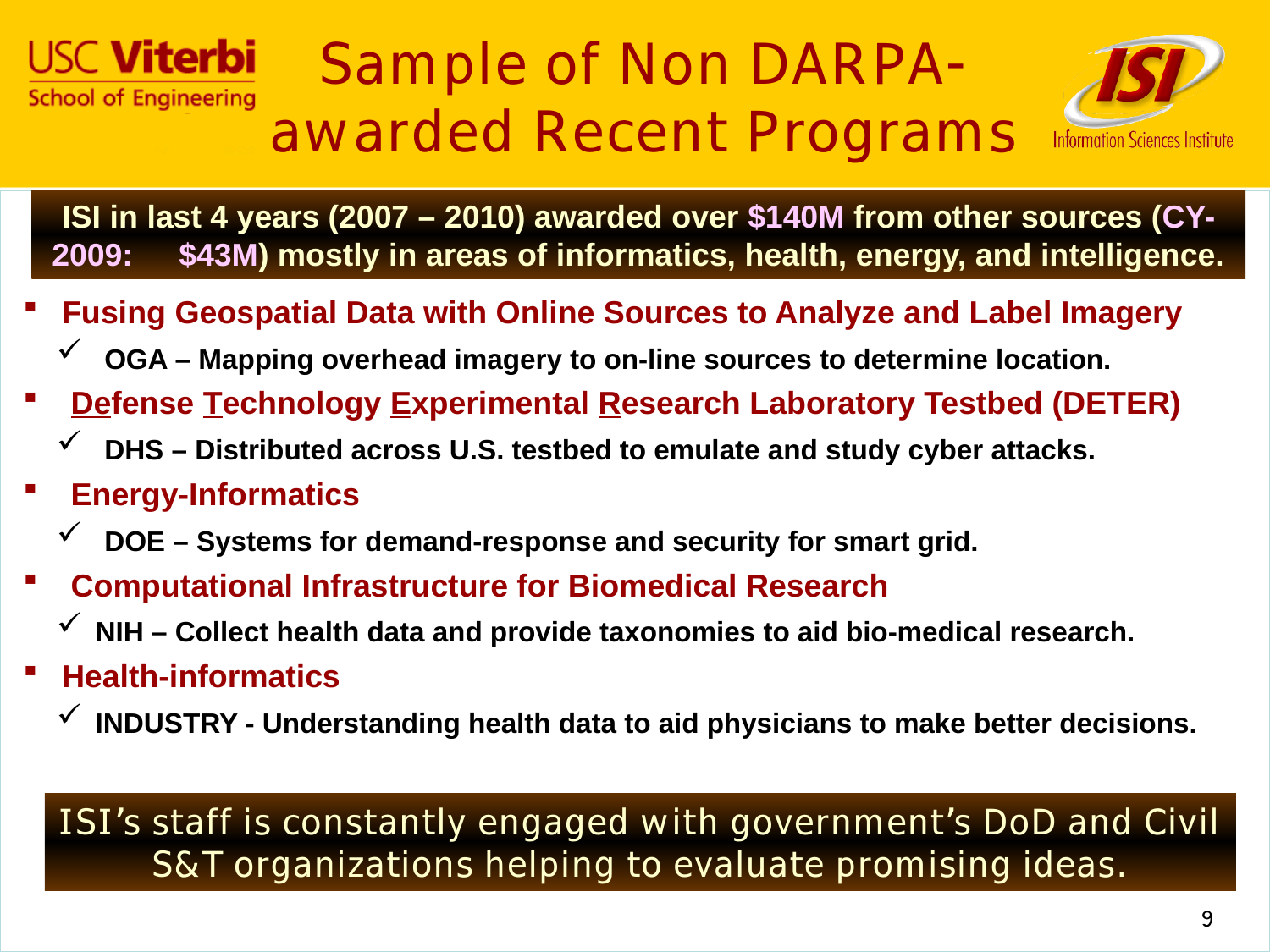

Sample of Non DARPA-awarded Recent Programs

ISI in last 4 years (2007 – 2010) awarded over $140M from other sources (CY-2009: 	$43M) mostly in areas of informatics, health, energy, and intelligence.
 Fusing Geospatial Data with Online Sources to Analyze and Label Imagery
  OGA – Mapping overhead imagery to on-line sources to determine location.
  Defense Technology Experimental Research Laboratory Testbed (DETER)
  DHS – Distributed across U.S. testbed to emulate and study cyber attacks.
  Energy-Informatics
  DOE – Systems for demand-response and security for smart grid.
  Computational Infrastructure for Biomedical Research
 NIH – Collect health data and provide taxonomies to aid bio-medical research.
 Health-informatics
 INDUSTRY - Understanding health data to aid physicians to make better decisions.
ISI’s staff is constantly engaged with government’s DoD and Civil S&T organizations helping to evaluate promising ideas.
9